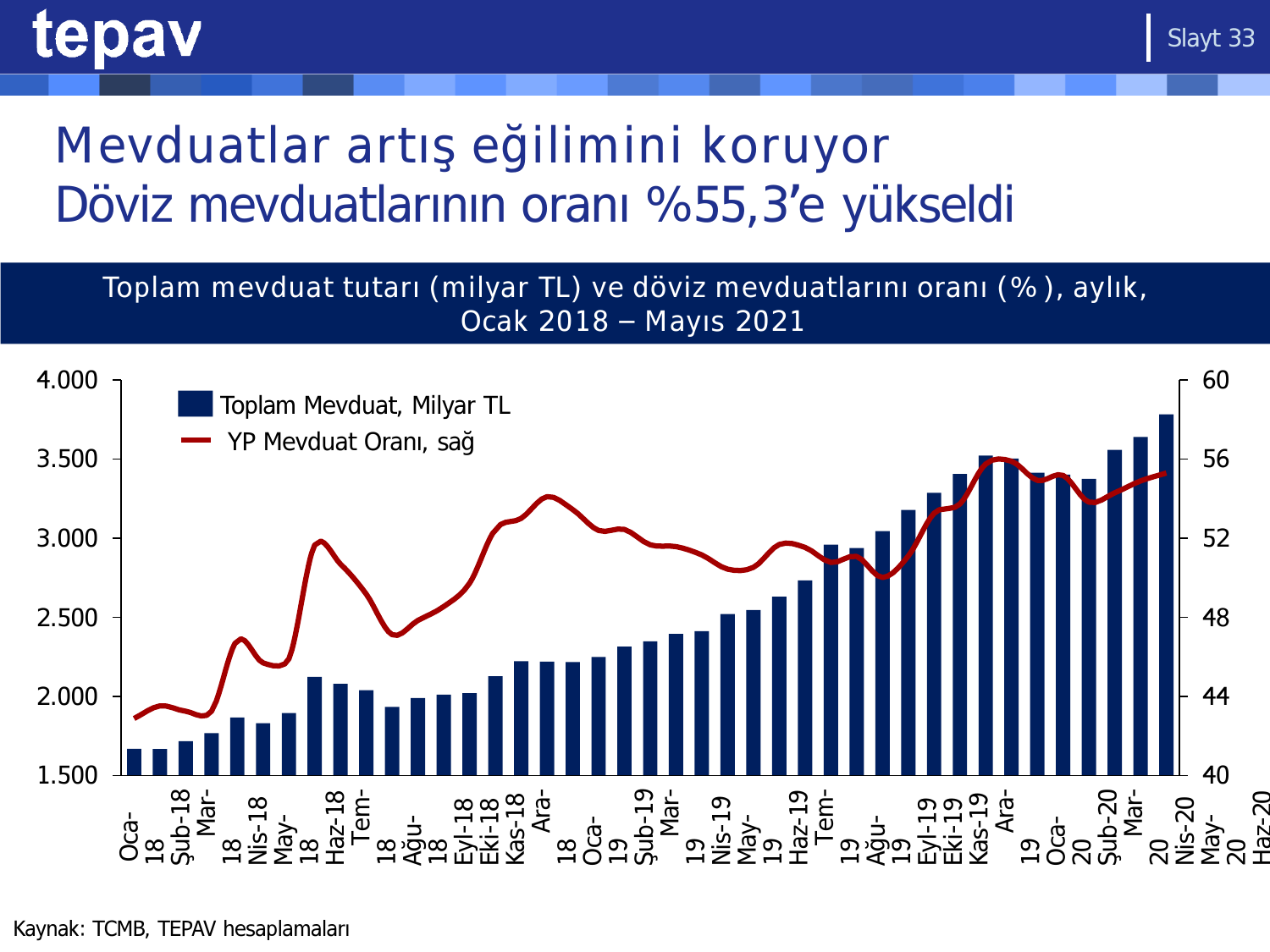

Slayt 33
# Mevduatlar artış eğilimini koruyor
Döviz mevduatlarının oranı %55,3’e yükseldi

Toplam mevduat tutarı (milyar TL) ve döviz mevduatlarını oranı (%), aylık,  Ocak 2018 – Mayıs 2021
4.000
60

Toplam Mevduat, Milyar TL  YP Mevduat Oranı, sağ
3.500
56
3.000
52
2.500
48
2.000
44
1.500
40
Oca-18  Şub-18  Mar-18  Nis-18  May-18  Haz-18  Tem-18  Ağu-18  Eyl-18  Eki-18  Kas-18  Ara-18  Oca-19  Şub-19  Mar-19  Nis-19  May-19  Haz-19  Tem-19  Ağu-19  Eyl-19  Eki-19  Kas-19  Ara-19  Oca-20  Şub-20  Mar-20  Nis-20  May-20  Haz-20  Tem-20  Ağu-20  Eyl-20  Eki-20  Kas-20  Ara-20  Oca-21  Şub-21  Mar-21  Nis-21  May-21
Kaynak: TCMB, TEPAV hesaplamaları